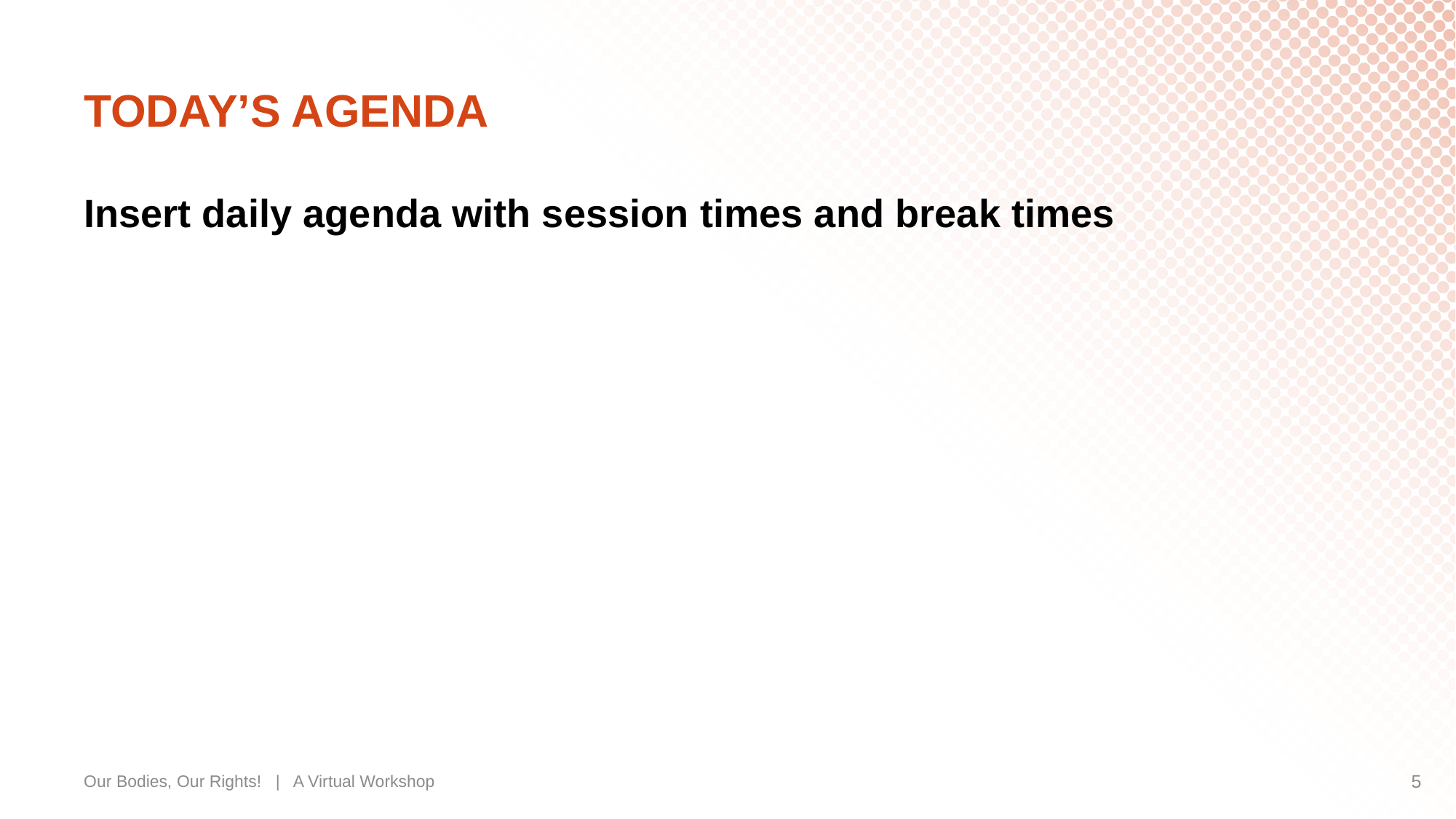

# TODAY’S AGENDA
Insert daily agenda with session times and break times
Our Bodies, Our Rights!   |   A Virtual Workshop
5